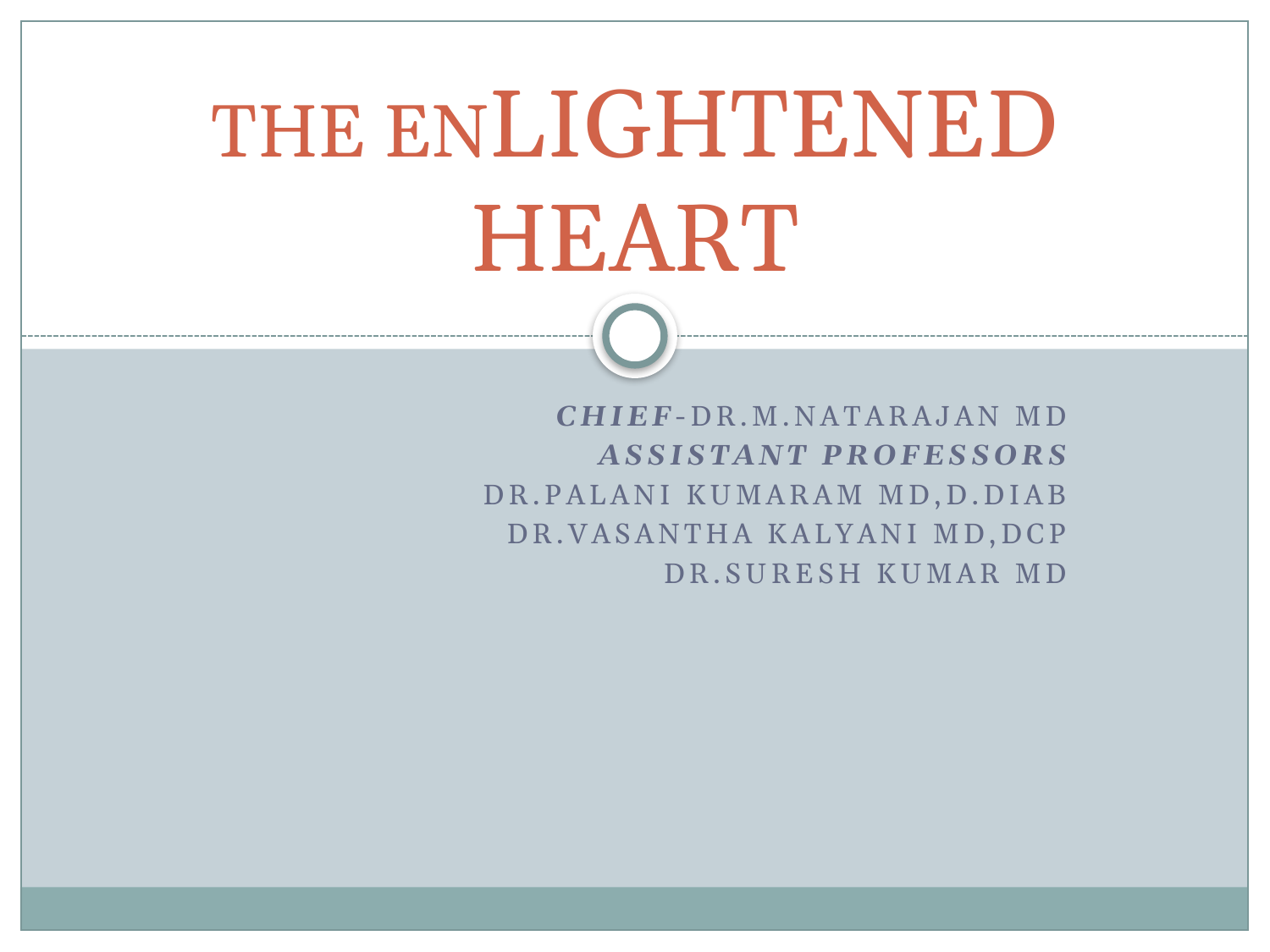

# THE ENLIGHTENED HEART
CHIEF-DR.M.NATARAJAN MD
ASSISTANT PROFESSORS
DR.PALANI KUMARAM MD,D.DIAB
DR.VASANTHA KALYANI MD,DCP
DR.SURESH KUMAR MD